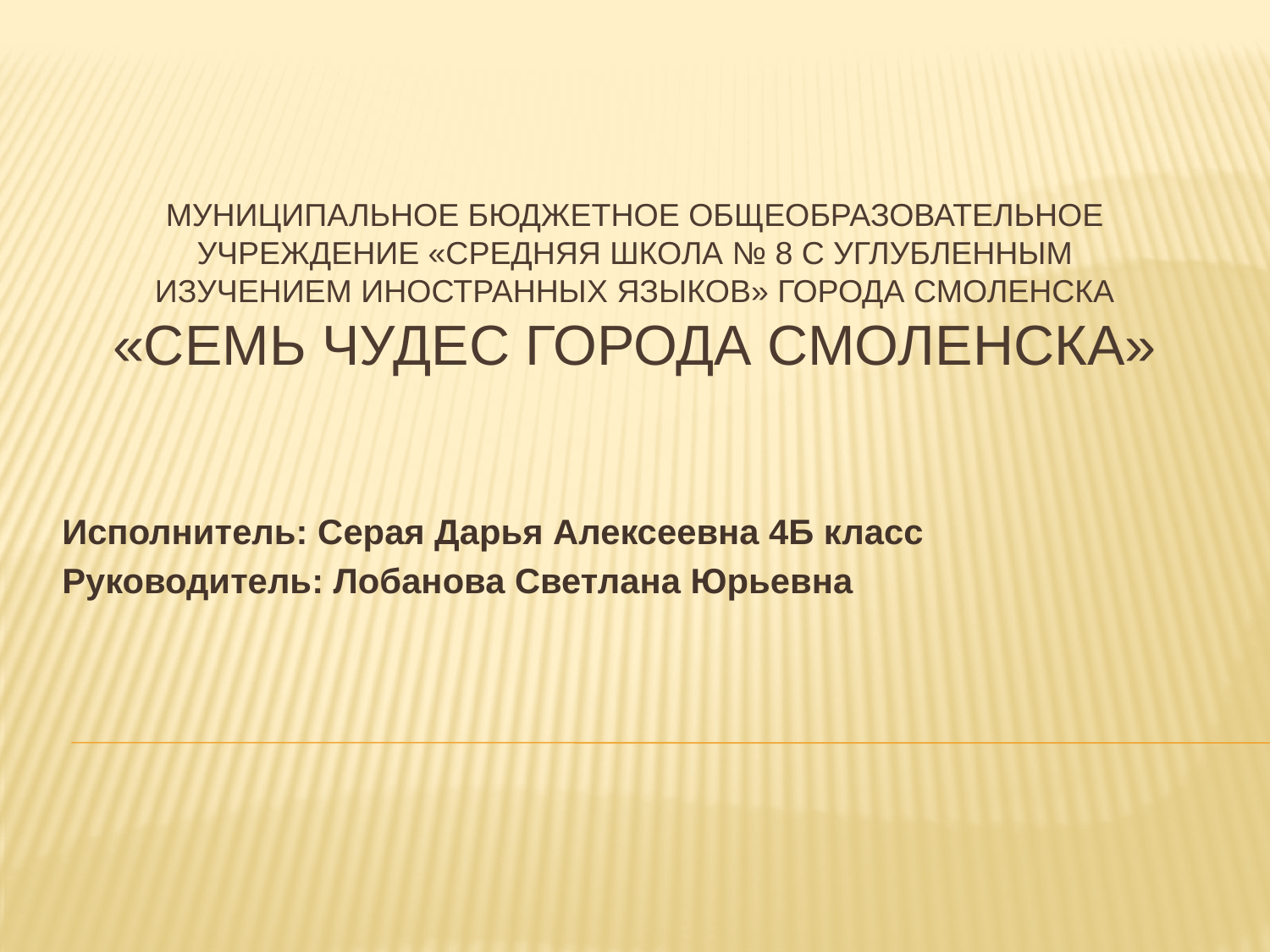

# Муниципальное бюджетное общеобразовательное учреждение «Средняя школа № 8 с углубленным изучением иностранных языков» города Смоленска «Семь чудес города Смоленска»
Исполнитель: Серая Дарья Алексеевна 4Б класс
Руководитель: Лобанова Светлана Юрьевна